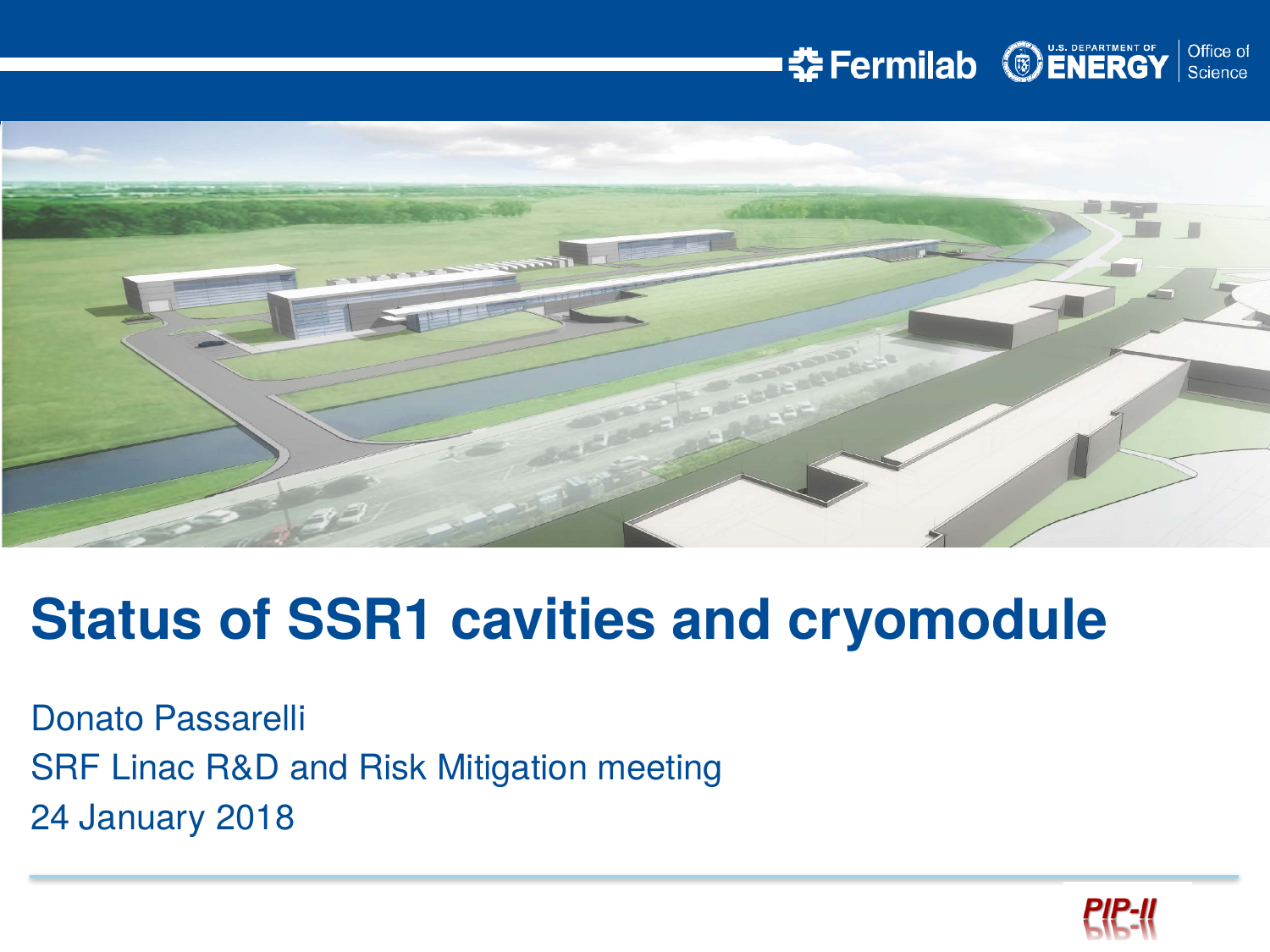

Status of SSR1 cavities and cryomodule
Donato Passarelli
SRF Linac R&D and Risk Mitigation meeting
24 January 2018